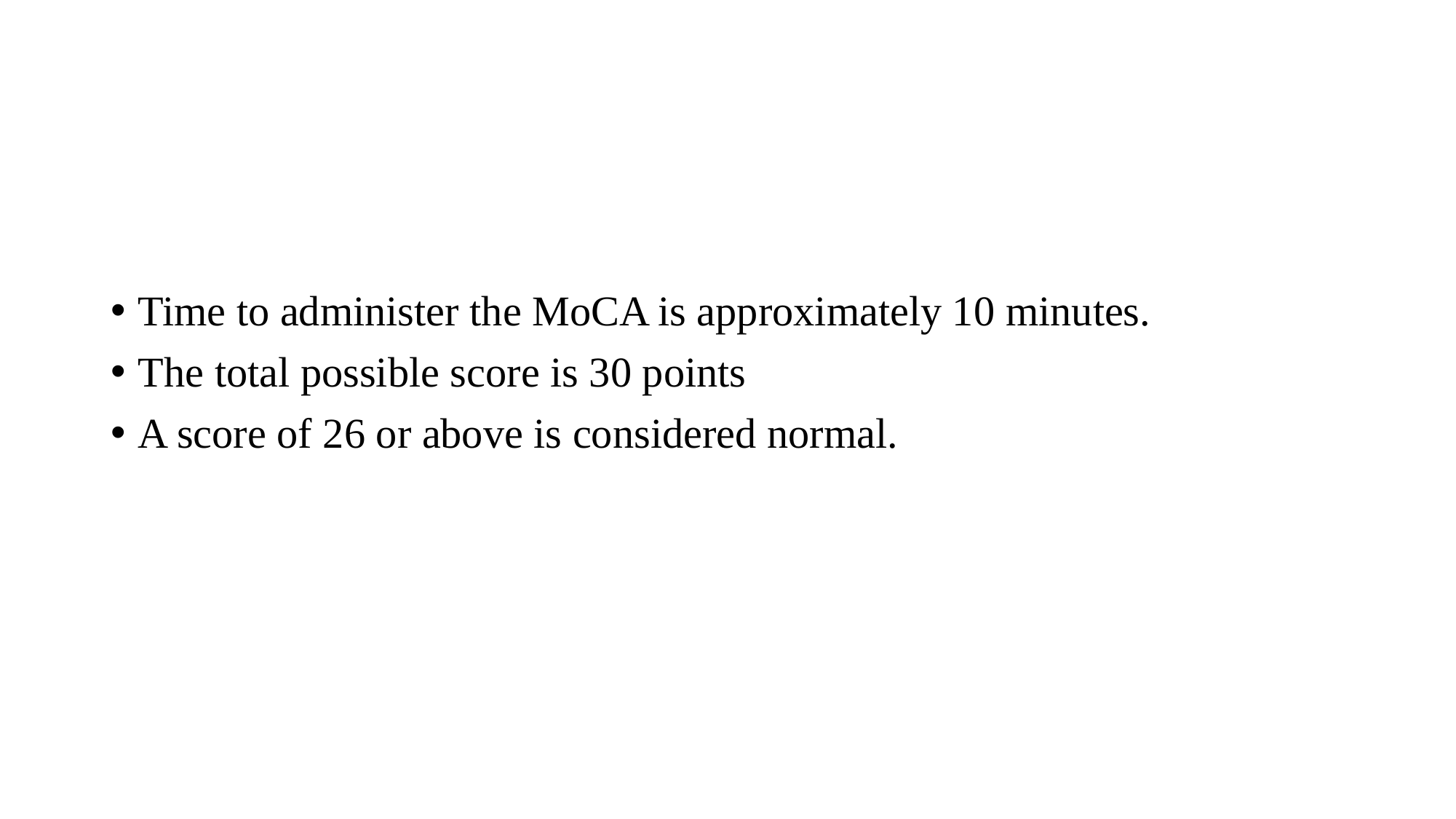

#

Time to administer the MoCA is approximately 10 minutes.
The total possible score is 30 points
A score of 26 or above is considered normal.